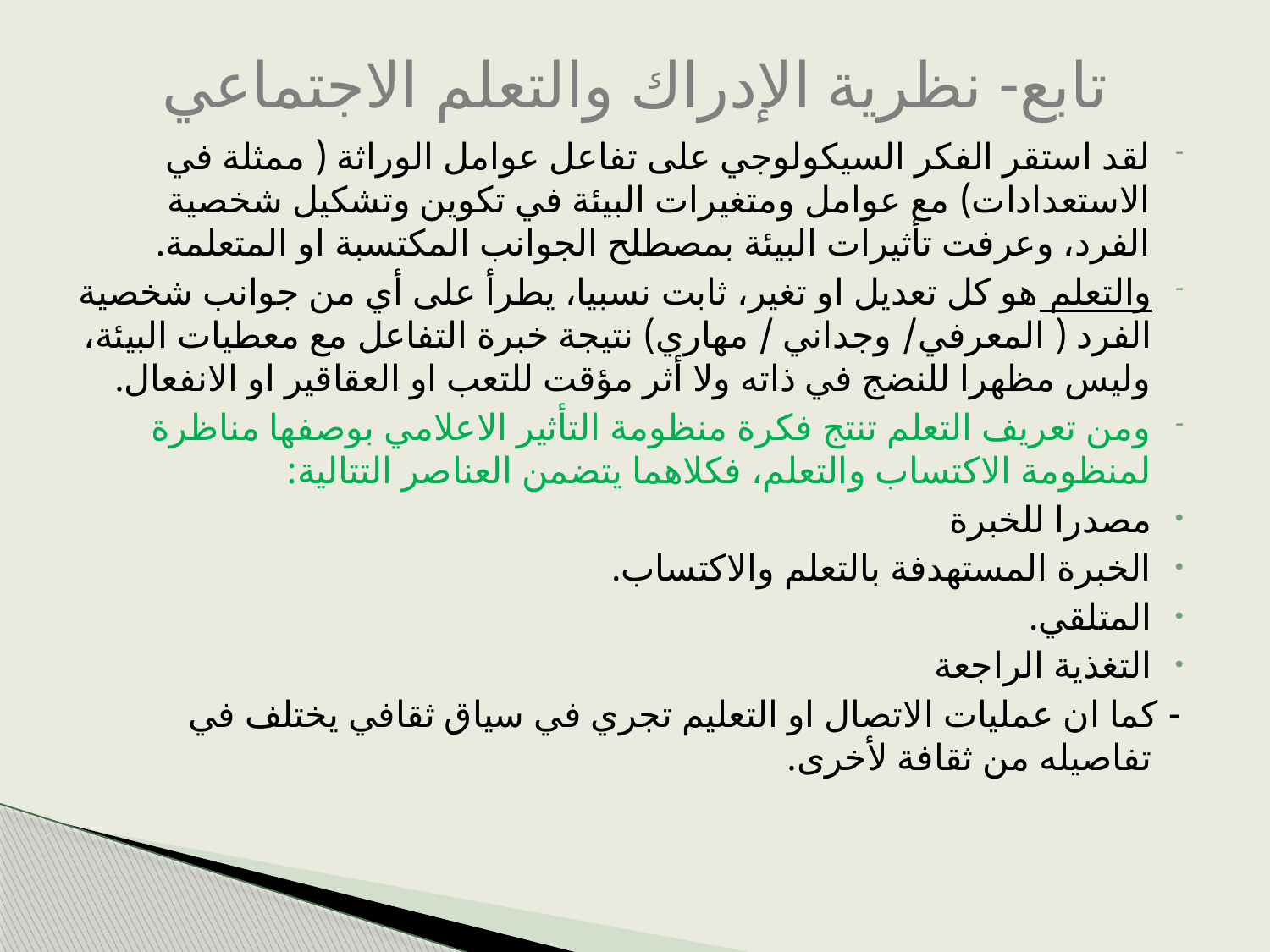

# تابع- نظرية الإدراك والتعلم الاجتماعي
لقد استقر الفكر السيكولوجي على تفاعل عوامل الوراثة ( ممثلة في الاستعدادات) مع عوامل ومتغيرات البيئة في تكوين وتشكيل شخصية الفرد، وعرفت تأثيرات البيئة بمصطلح الجوانب المكتسبة او المتعلمة.
والتعلم هو كل تعديل او تغير، ثابت نسبيا، يطرأ على أي من جوانب شخصية الفرد ( المعرفي/ وجداني / مهاري) نتيجة خبرة التفاعل مع معطيات البيئة، وليس مظهرا للنضج في ذاته ولا أثر مؤقت للتعب او العقاقير او الانفعال.
ومن تعريف التعلم تنتج فكرة منظومة التأثير الاعلامي بوصفها مناظرة لمنظومة الاكتساب والتعلم، فكلاهما يتضمن العناصر التتالية:
مصدرا للخبرة
الخبرة المستهدفة بالتعلم والاكتساب.
المتلقي.
التغذية الراجعة
- كما ان عمليات الاتصال او التعليم تجري في سياق ثقافي يختلف في تفاصيله من ثقافة لأخرى.